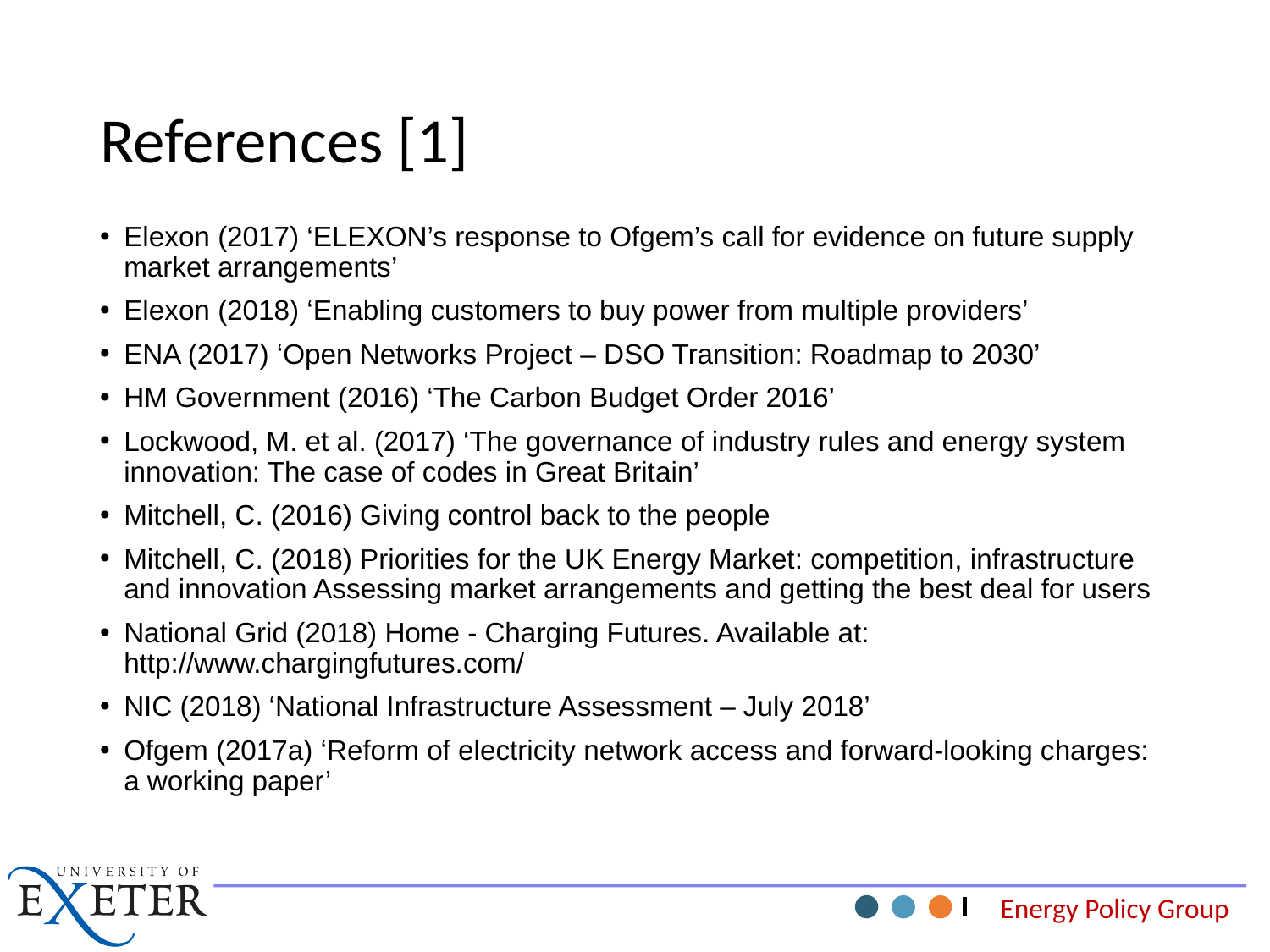

# References [1]
Elexon (2017) ‘ELEXON’s response to Ofgem’s call for evidence on future supply market arrangements’
Elexon (2018) ‘Enabling customers to buy power from multiple providers’
ENA (2017) ‘Open Networks Project – DSO Transition: Roadmap to 2030’
HM Government (2016) ‘The Carbon Budget Order 2016’
Lockwood, M. et al. (2017) ‘The governance of industry rules and energy system innovation: The case of codes in Great Britain’
Mitchell, C. (2016) Giving control back to the people
Mitchell, C. (2018) Priorities for the UK Energy Market: competition, infrastructure and innovation Assessing market arrangements and getting the best deal for users
National Grid (2018) Home - Charging Futures. Available at: http://www.chargingfutures.com/
NIC (2018) ‘National Infrastructure Assessment – July 2018’
Ofgem (2017a) ‘Reform of electricity network access and forward-looking charges: a working paper’